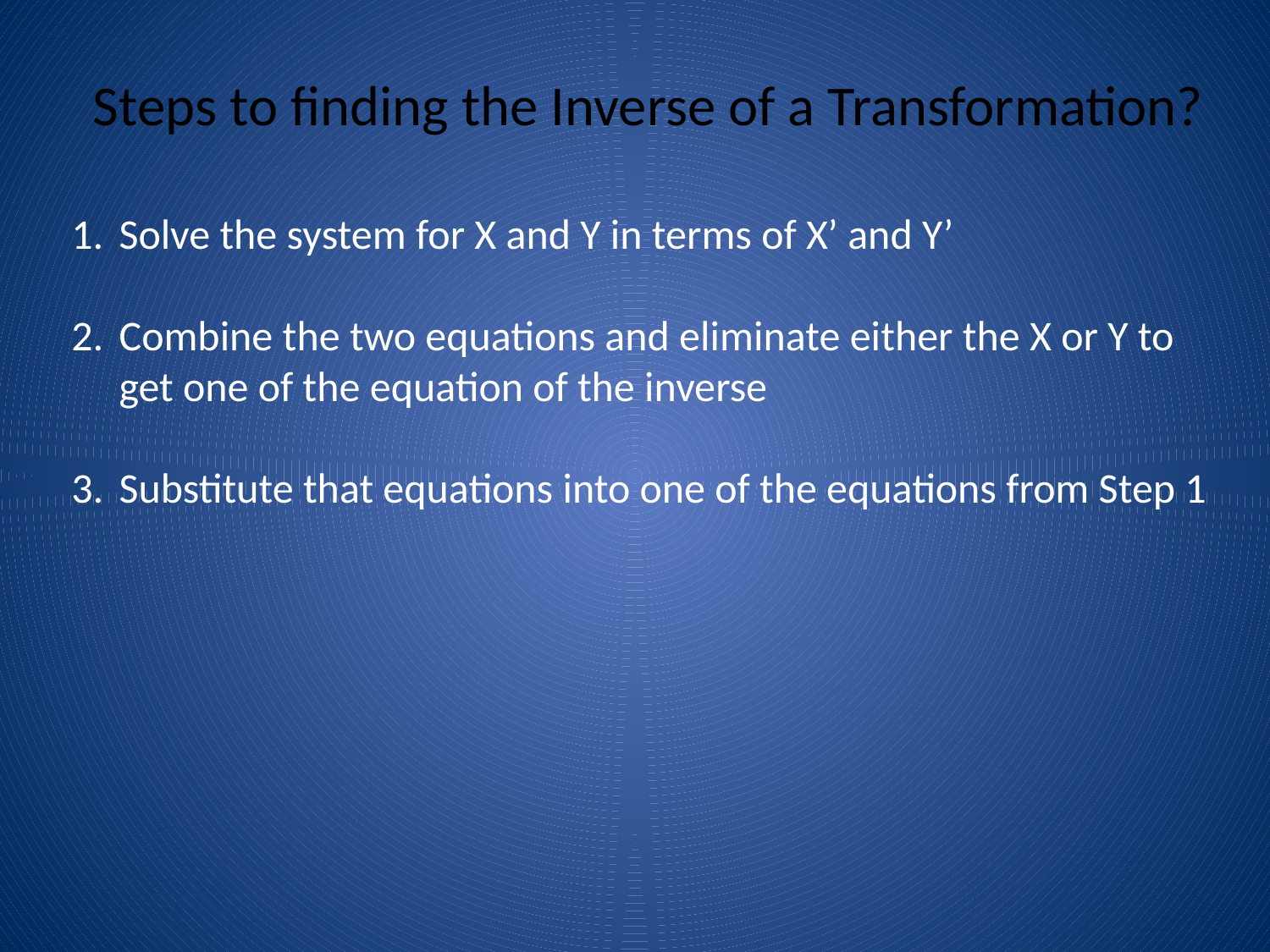

Steps to finding the Inverse of a Transformation?
Solve the system for X and Y in terms of X’ and Y’

Combine the two equations and eliminate either the X or Y to
	get one of the equation of the inverse

Substitute that equations into one of the equations from Step 1